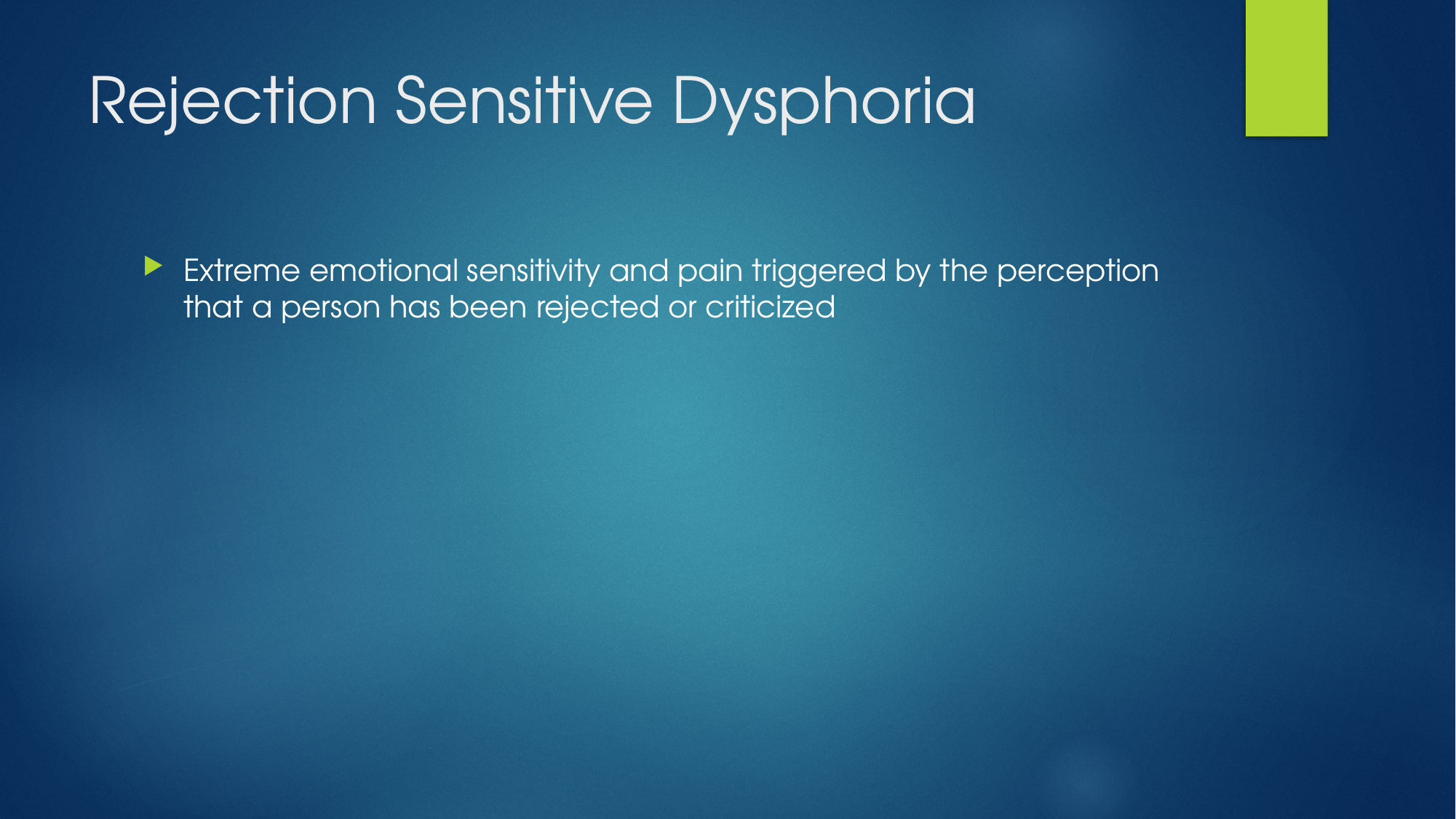

# Rejection Sensitive Dysphoria
Extreme emotional sensitivity and pain triggered by the perception that a person has been rejected or criticized